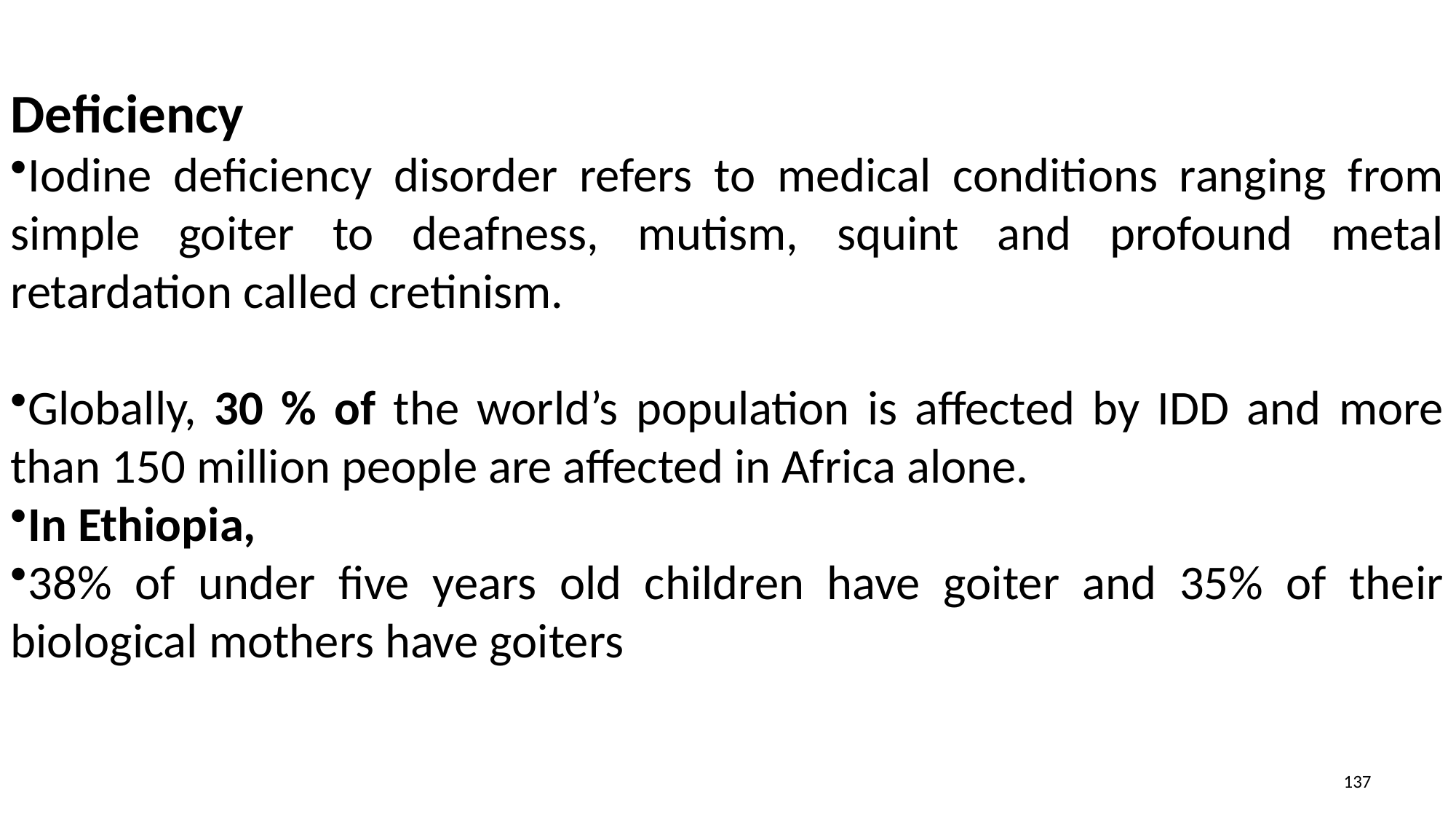

Deficiency
Iodine deficiency disorder refers to medical conditions ranging from simple goiter to deafness, mutism, squint and profound metal retardation called cretinism.

Globally, 30 % of the world’s population is affected by IDD and more than 150 million people are affected in Africa alone.
In Ethiopia,
38% of under five years old children have goiter and 35% of their biological mothers have goiters

137